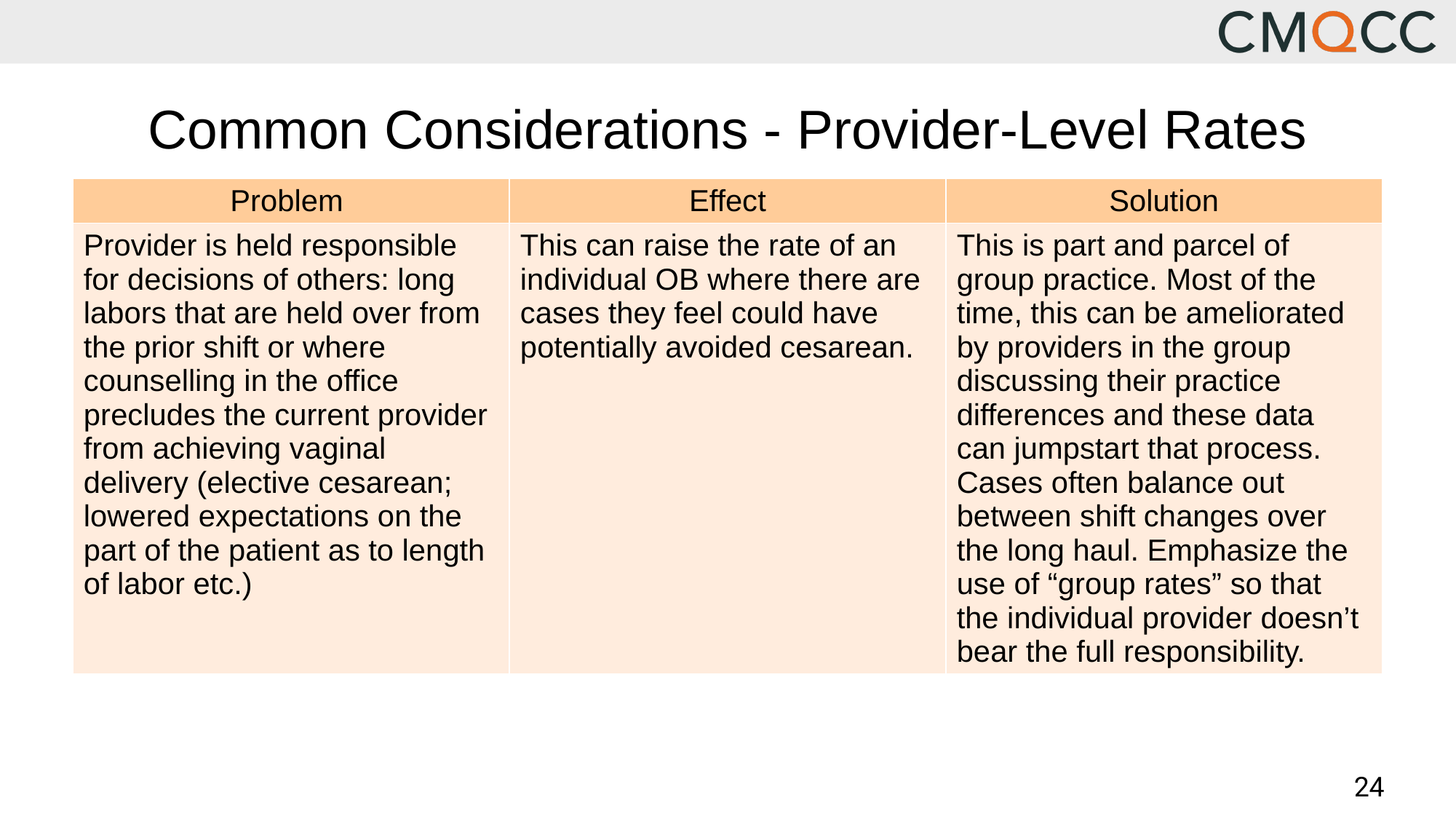

# Common Considerations - Provider-Level Rates
| Problem | Effect | Solution |
| --- | --- | --- |
| Provider is held responsible for decisions of others: long labors that are held over from the prior shift or where counselling in the office precludes the current provider from achieving vaginal delivery (elective cesarean; lowered expectations on the part of the patient as to length of labor etc.) | This can raise the rate of an individual OB where there are cases they feel could have potentially avoided cesarean. | This is part and parcel of group practice. Most of the time, this can be ameliorated by providers in the group discussing their practice differences and these data can jumpstart that process. Cases often balance out between shift changes over the long haul. Emphasize the use of “group rates” so that the individual provider doesn’t bear the full responsibility. |